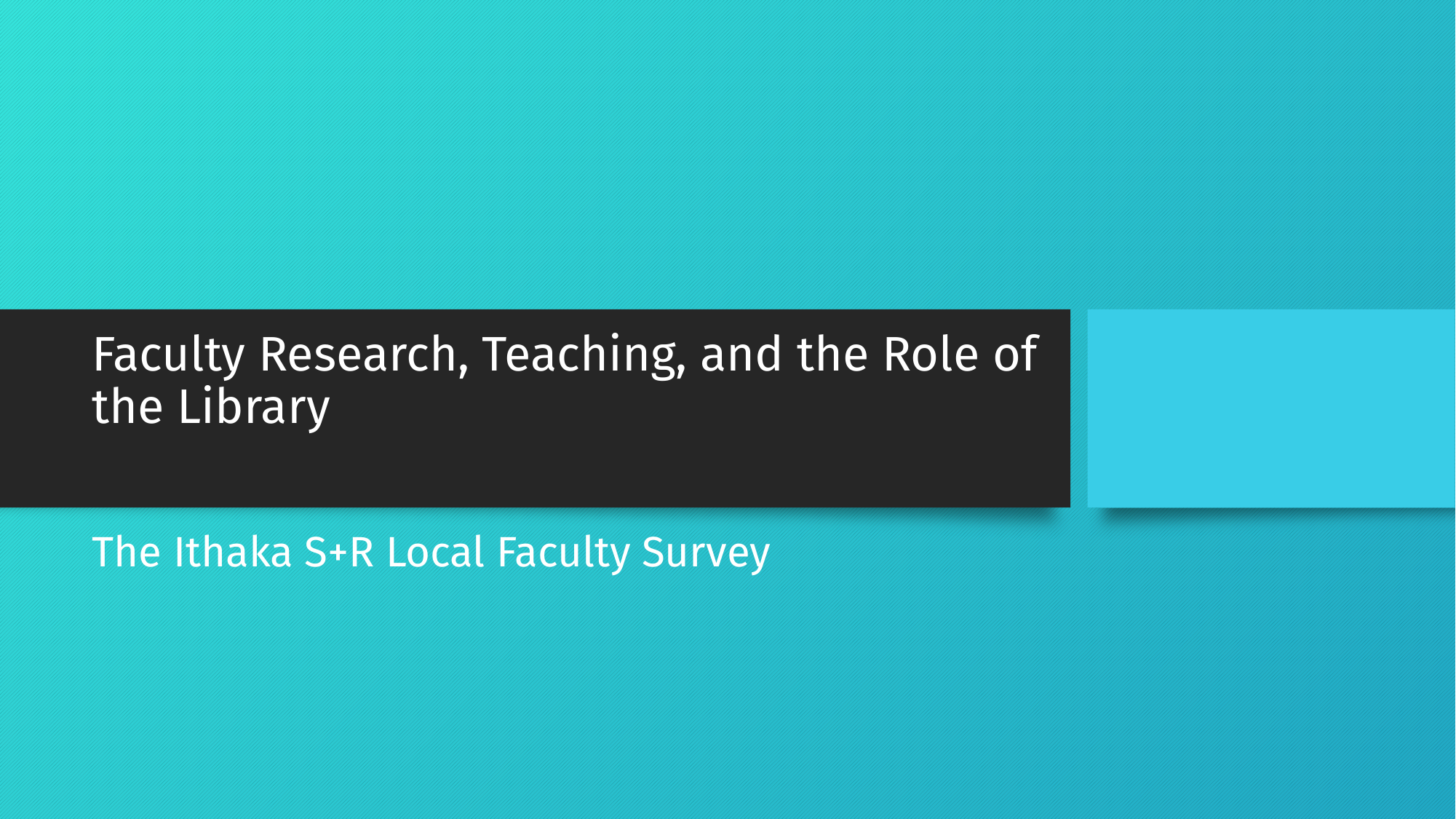

# Faculty Research, Teaching, and the Role of the Library
The Ithaka S+R Local Faculty Survey